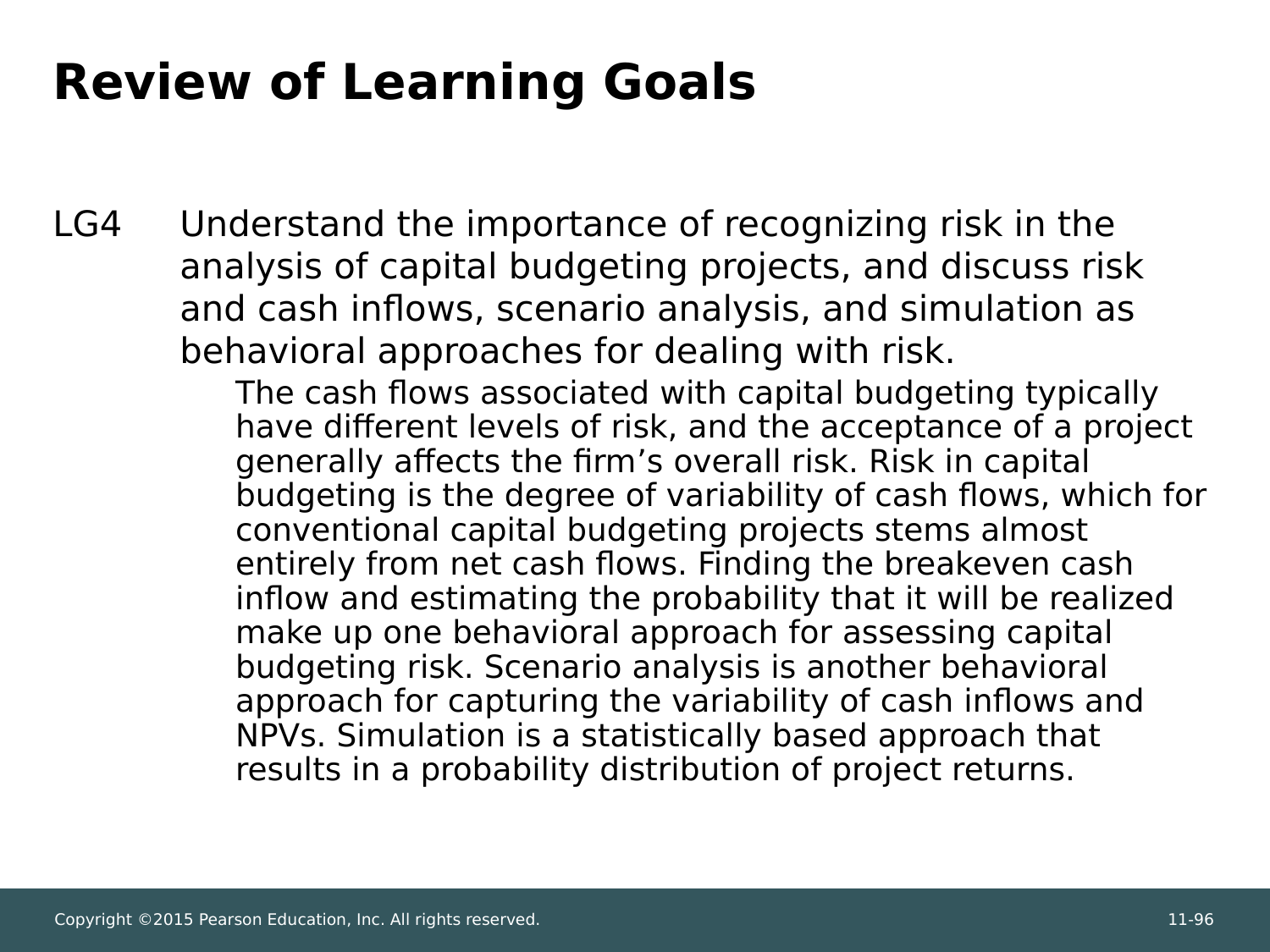

# Review of Learning Goals
LG4	Understand the importance of recognizing risk in the analysis of capital budgeting projects, and discuss risk and cash inflows, scenario analysis, and simulation as behavioral approaches for dealing with risk.
The cash flows associated with capital budgeting typically have different levels of risk, and the acceptance of a project generally affects the firm’s overall risk. Risk in capital budgeting is the degree of variability of cash flows, which for conventional capital budgeting projects stems almost entirely from net cash flows. Finding the breakeven cash inflow and estimating the probability that it will be realized make up one behavioral approach for assessing capital budgeting risk. Scenario analysis is another behavioral approach for capturing the variability of cash inflows and NPVs. Simulation is a statistically based approach that results in a probability distribution of project returns.